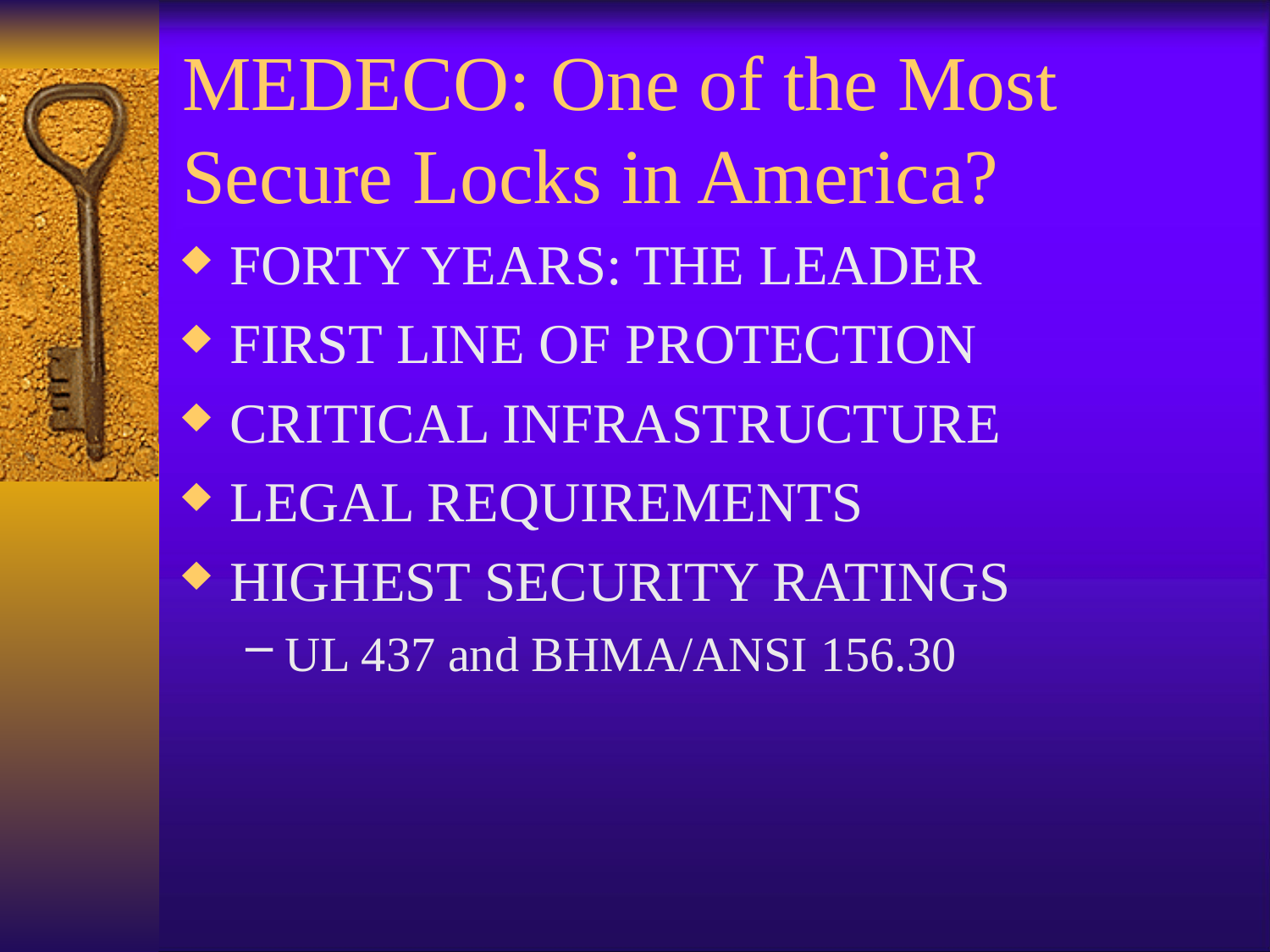

# MEDECO: One of the Most Secure Locks in America?
FORTY YEARS: THE LEADER
FIRST LINE OF PROTECTION
CRITICAL INFRASTRUCTURE
LEGAL REQUIREMENTS
HIGHEST SECURITY RATINGS
UL 437 and BHMA/ANSI 156.30